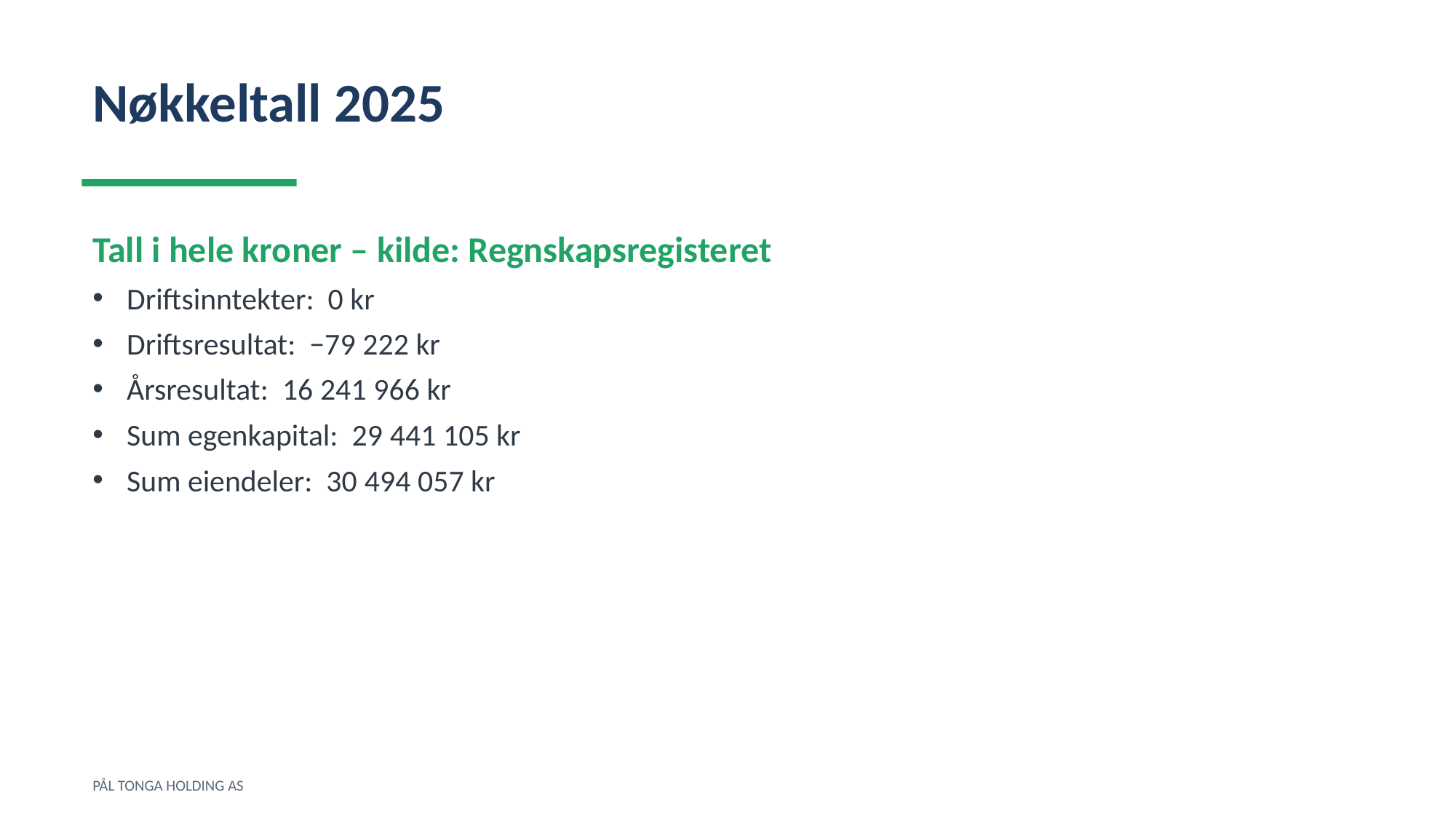

Nøkkeltall 2025

Tall i hele kroner – kilde: Regnskapsregisteret
Driftsinntekter:  0 kr
Driftsresultat:  −79 222 kr
Årsresultat:  16 241 966 kr
Sum egenkapital:  29 441 105 kr
Sum eiendeler:  30 494 057 kr
PÅL TONGA HOLDING AS